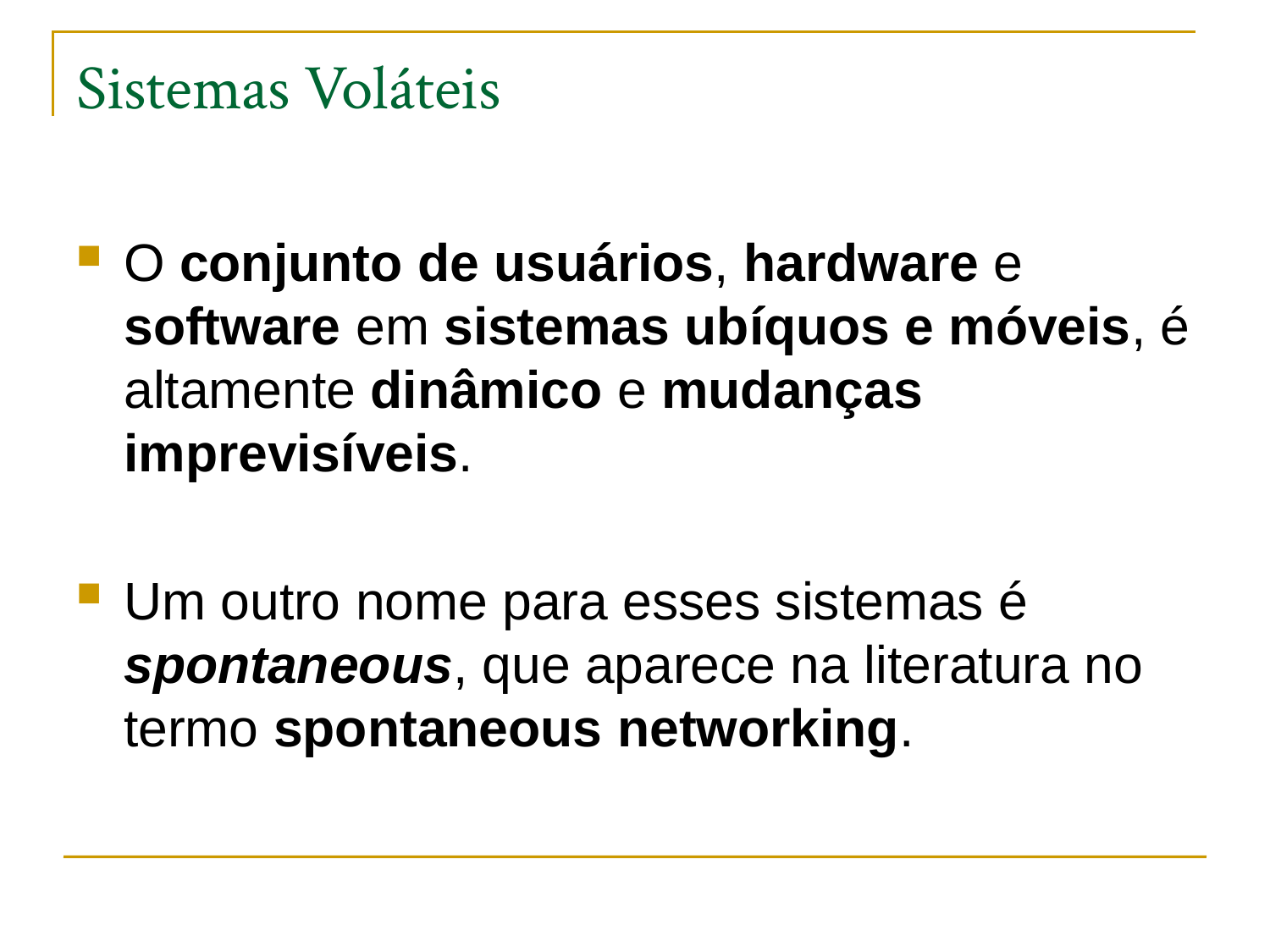

# Sistemas Voláteis
O conjunto de usuários, hardware e software em sistemas ubíquos e móveis, é altamente dinâmico e mudanças imprevisíveis.

Um outro nome para esses sistemas é spontaneous, que aparece na literatura no termo spontaneous networking.